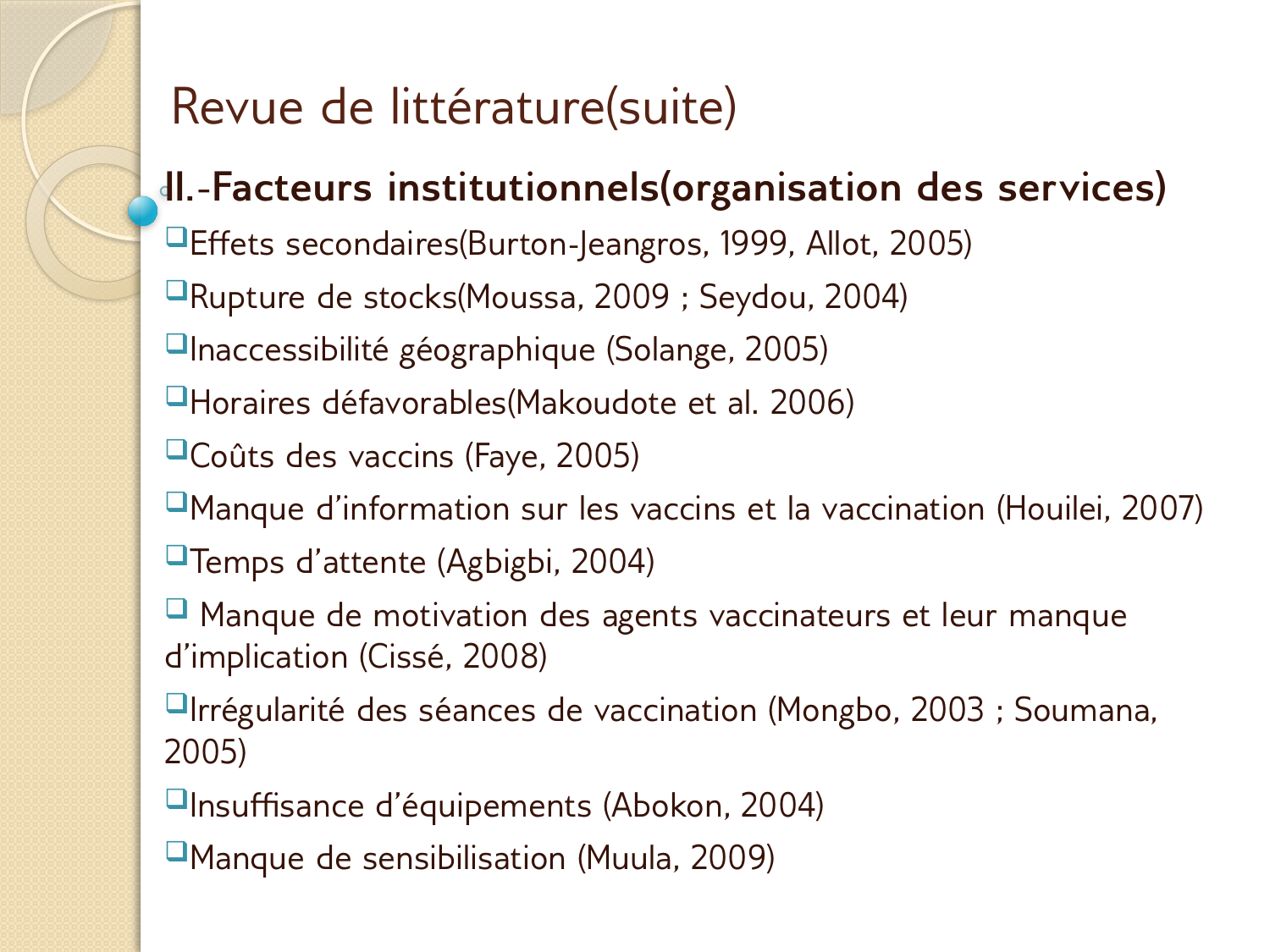

# Revue de littérature(suite)
II.-Facteurs institutionnels(organisation des services)
Effets secondaires(Burton-Jeangros, 1999, Allot, 2005)
Rupture de stocks(Moussa, 2009 ; Seydou, 2004)
Inaccessibilité géographique (Solange, 2005)
Horaires défavorables(Makoudote et al. 2006)
Coûts des vaccins (Faye, 2005)
Manque d’information sur les vaccins et la vaccination (Houilei, 2007)
Temps d’attente (Agbigbi, 2004)
 Manque de motivation des agents vaccinateurs et leur manque d’implication (Cissé, 2008)
Irrégularité des séances de vaccination (Mongbo, 2003 ; Soumana, 2005)
Insuffisance d’équipements (Abokon, 2004)
Manque de sensibilisation (Muula, 2009)